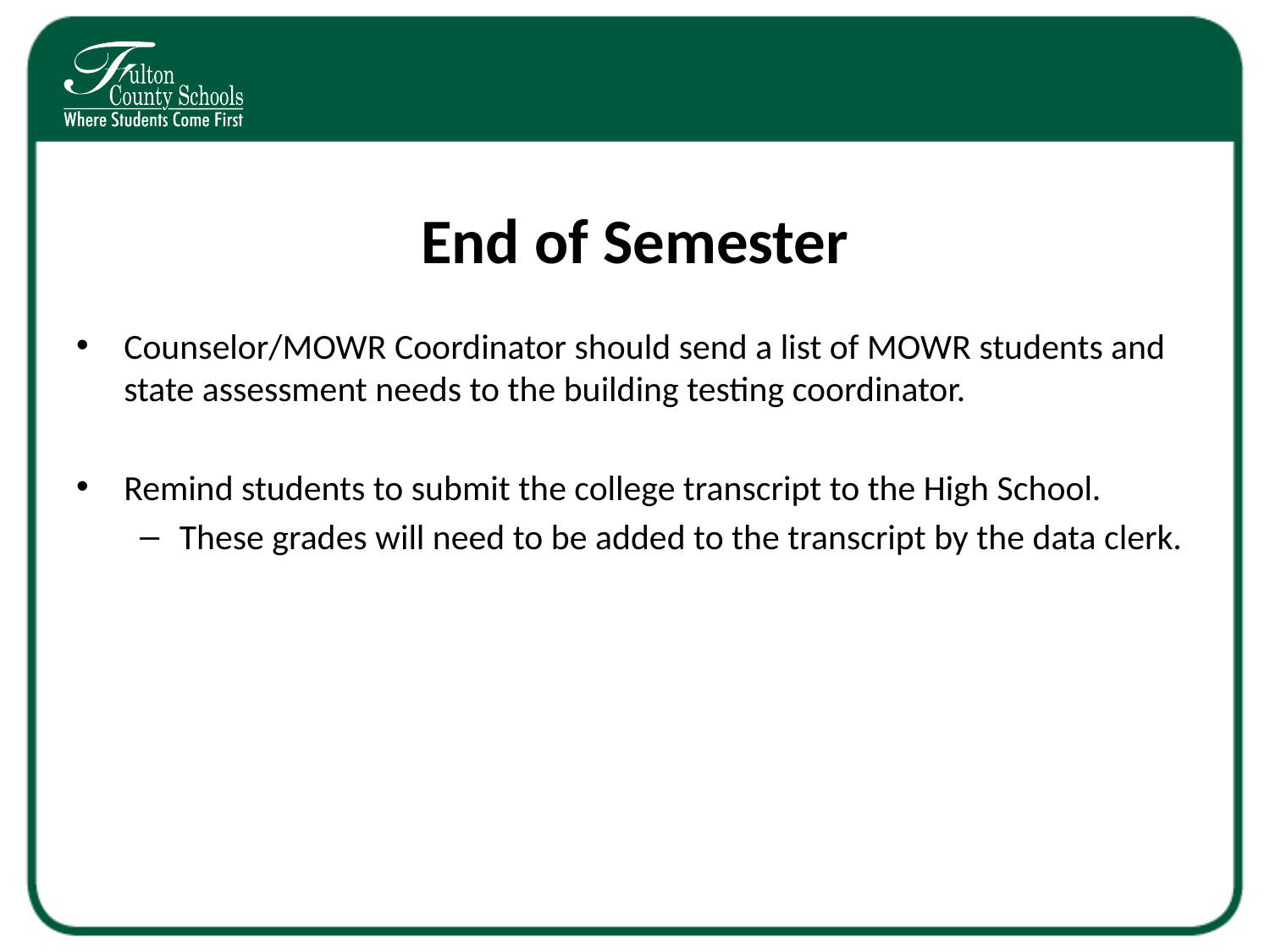

# End of Semester
Counselor/MOWR Coordinator should send a list of MOWR students and state assessment needs to the building testing coordinator.

Remind students to submit the college transcript to the High School.
These grades will need to be added to the transcript by the data clerk.